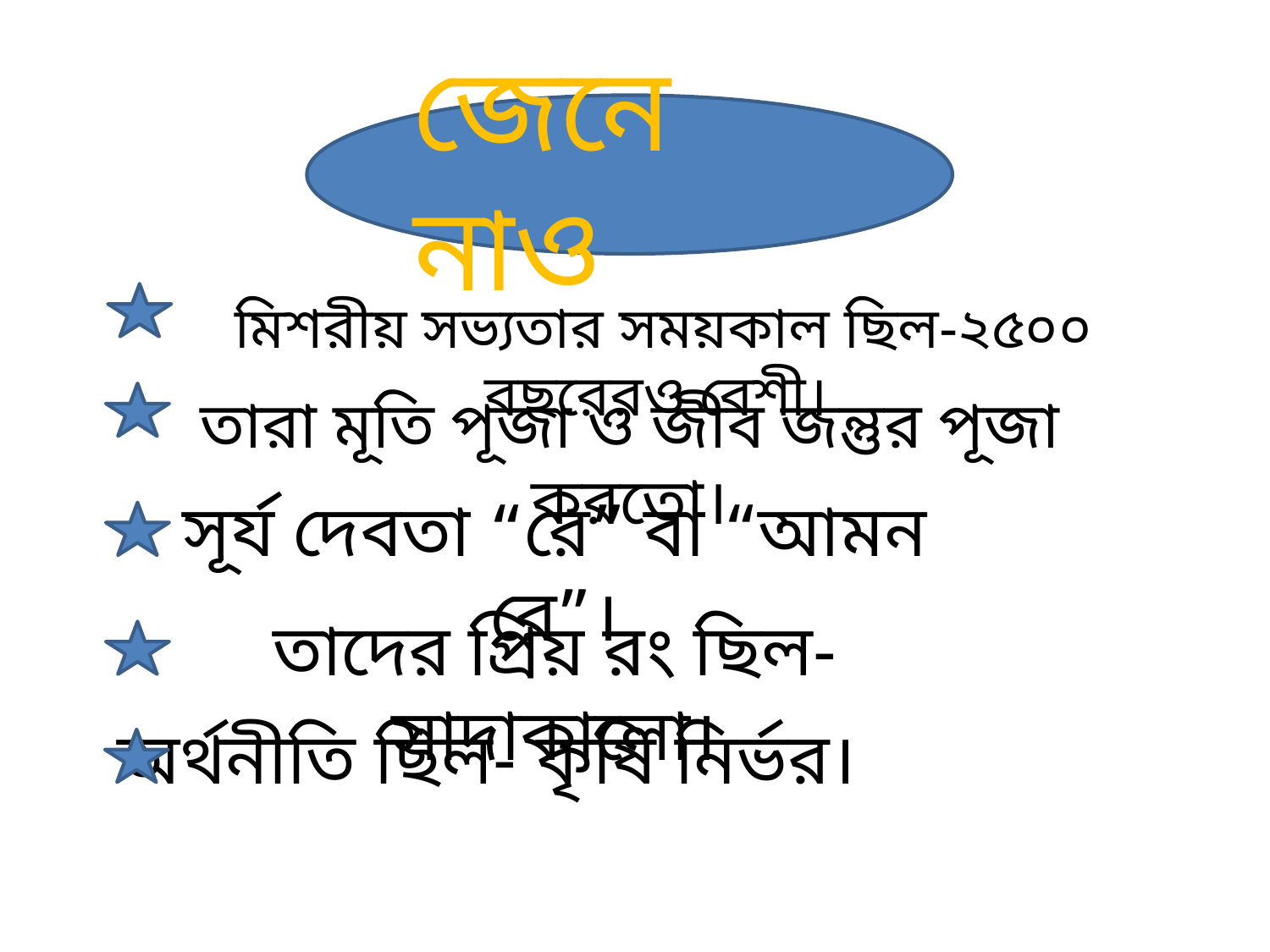

জেনে নাও

 মিশরীয় সভ্যতার সময়কাল ছিল-২৫০০ বছরেরও বেশী।
তারা মূতি পূজা ও জীব জন্তুর পূজা করতো।
সূর্য দেবতা “রে” বা “আমন রে”।
তাদের প্রিয় রং ছিল- সাদাকালো।
অর্থনীতি ছিল- কৃষি নির্ভর।